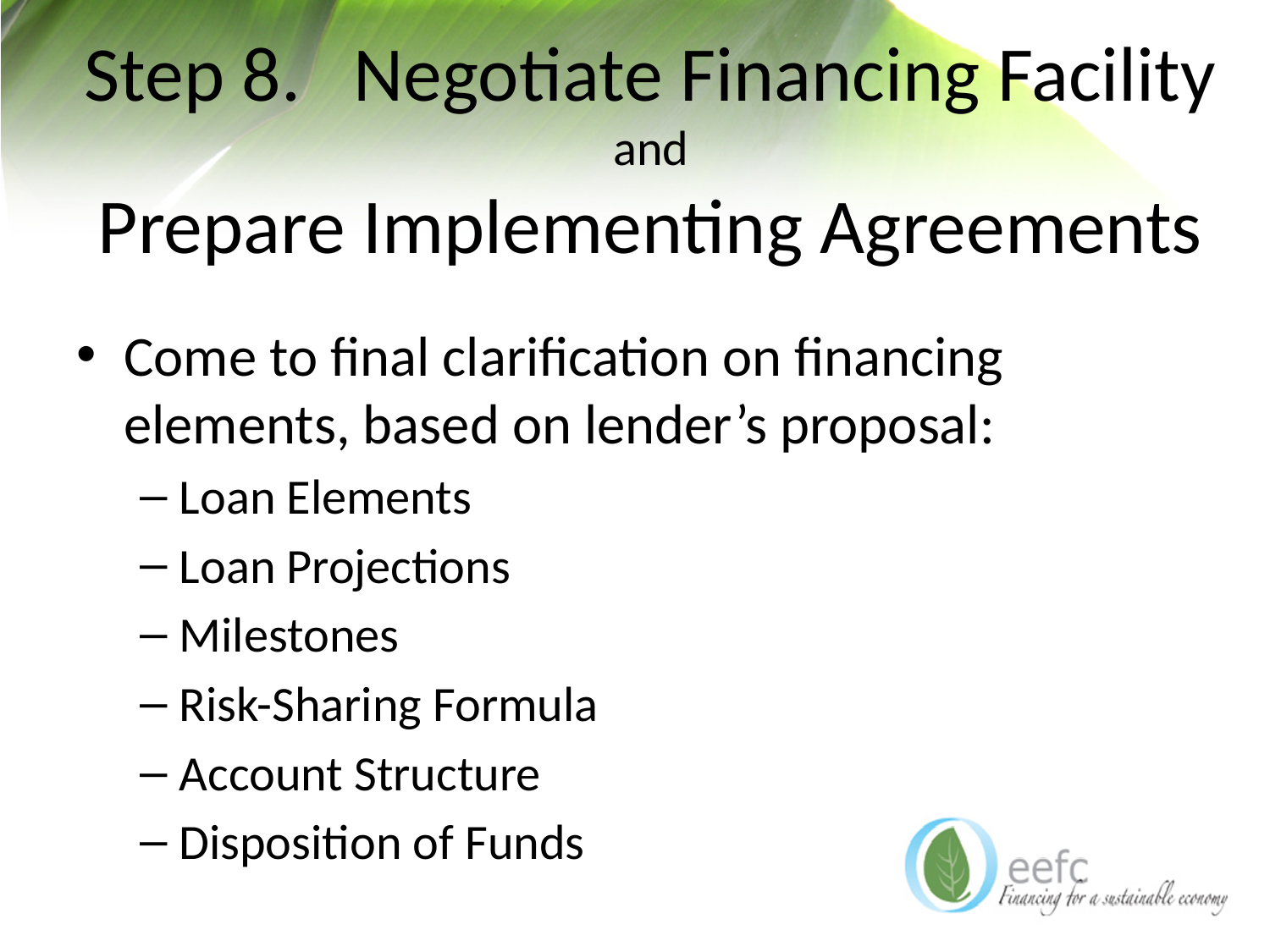

# Step 8.   Negotiate Financing Facility and Prepare Implementing Agreements
Come to final clarification on financing elements, based on lender’s proposal:
Loan Elements
Loan Projections
Milestones
Risk-Sharing Formula
Account Structure
Disposition of Funds